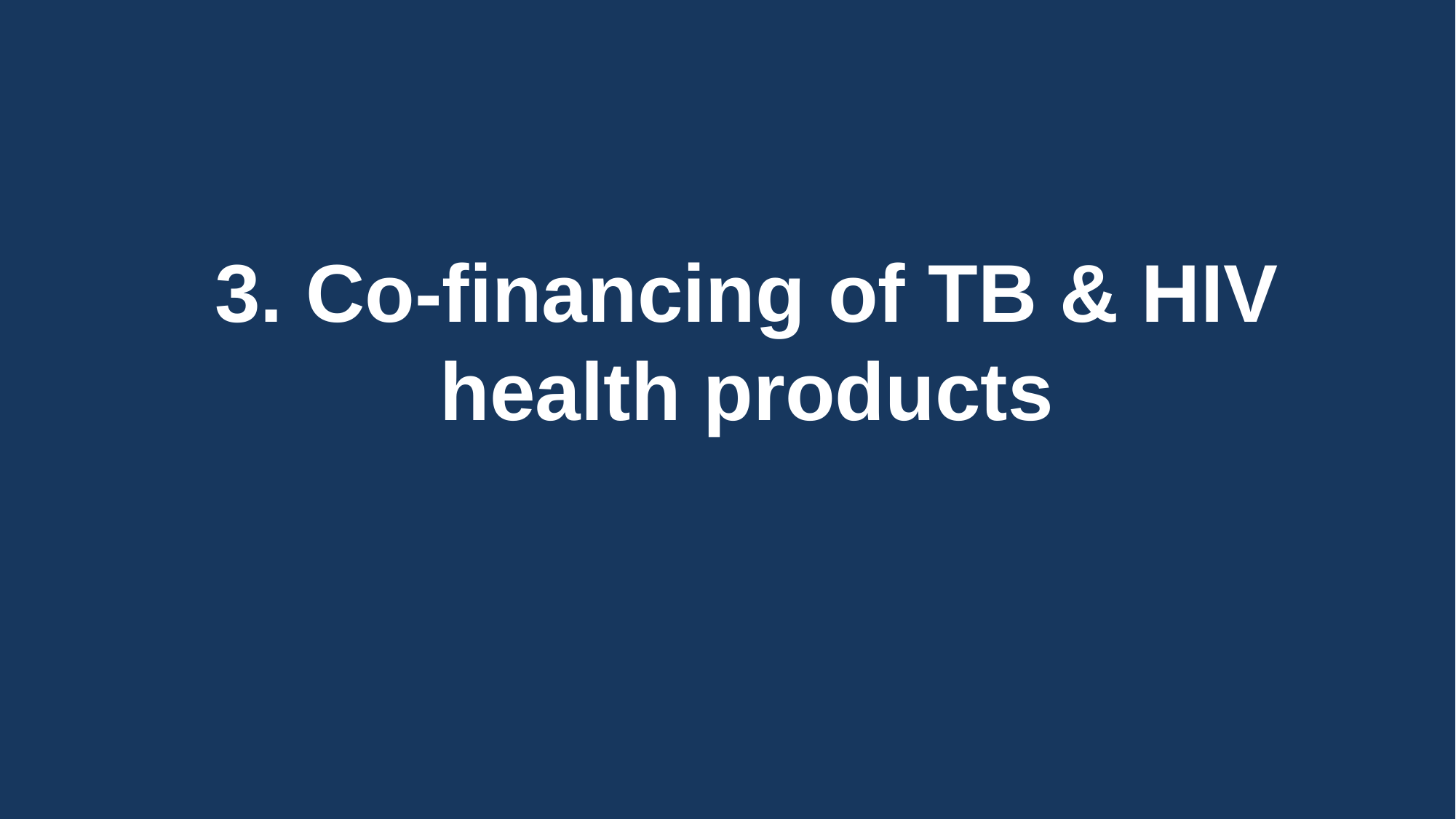

3. Co-financing of TB & HIV health products